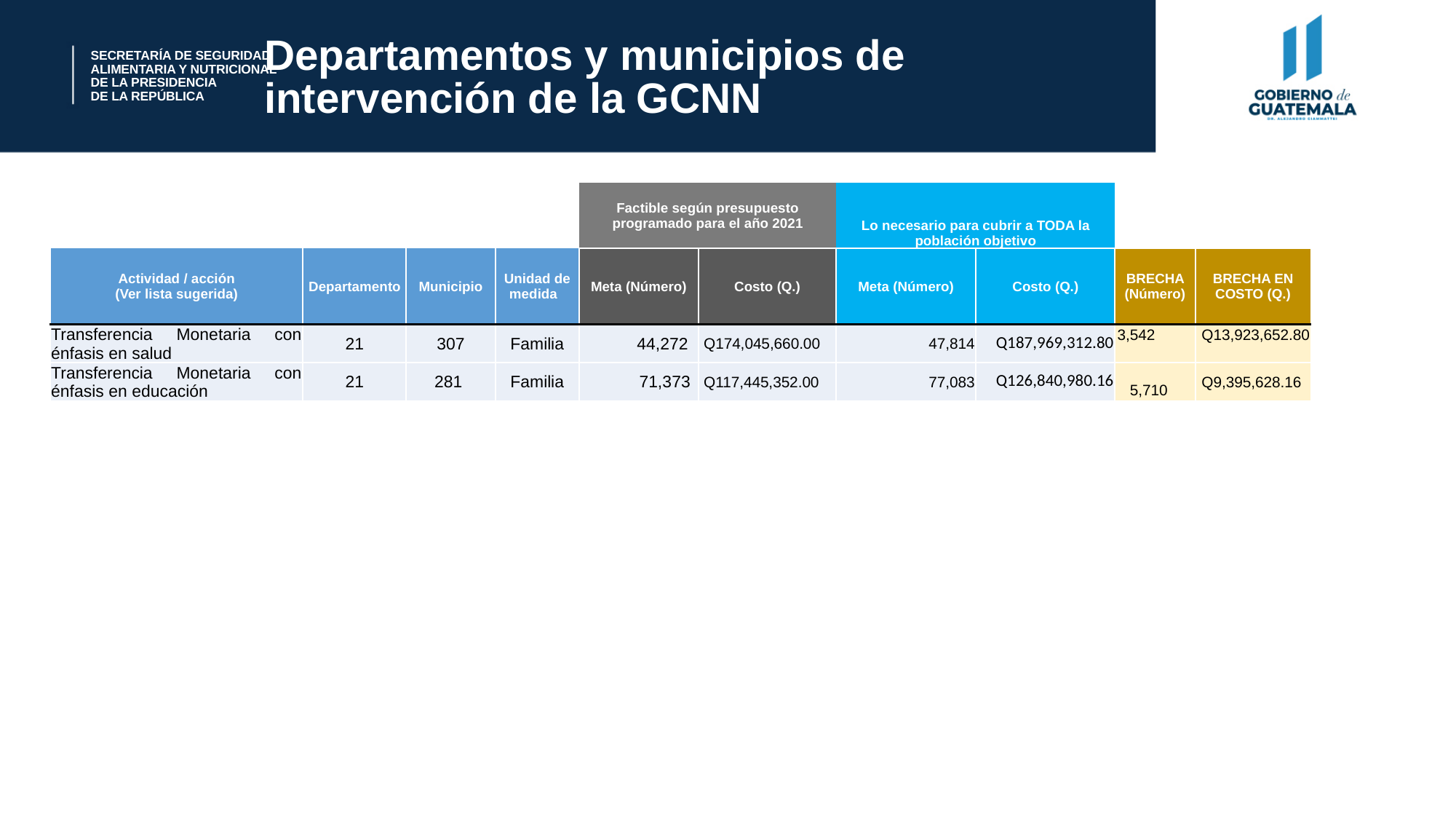

Departamentos y municipios de intervención de la GCNN
SECRETARÍA DE SEGURIDAD
ALIMENTARIA Y NUTRICIONAL
DE LA PRESIDENCIA
DE LA REPÚBLICA
|  |  |  |  | Factible según presupuesto programado para el año 2021 |  | Lo necesario para cubrir a TODA la población objetivo |  |  |  |
| --- | --- | --- | --- | --- | --- | --- | --- | --- | --- |
| Actividad / acción (Ver lista sugerida) | Departamento | Municipio | Unidad de medida | Meta (Número) | Costo (Q.) | Meta (Número) | Costo (Q.) | BRECHA (Número) | BRECHA EN COSTO (Q.) |
| Transferencia Monetaria con énfasis en salud | 21 | 307 | Familia | 44,272 | Q174,045,660.00 | 47,814 | Q187,969,312.80 | 3,542 | Q13,923,652.80 |
| Transferencia Monetaria con énfasis en educación | 21 | 281 | Familia | 71,373 | Q117,445,352.00 | 77,083 | Q126,840,980.16 | 5,710 | Q9,395,628.16 |